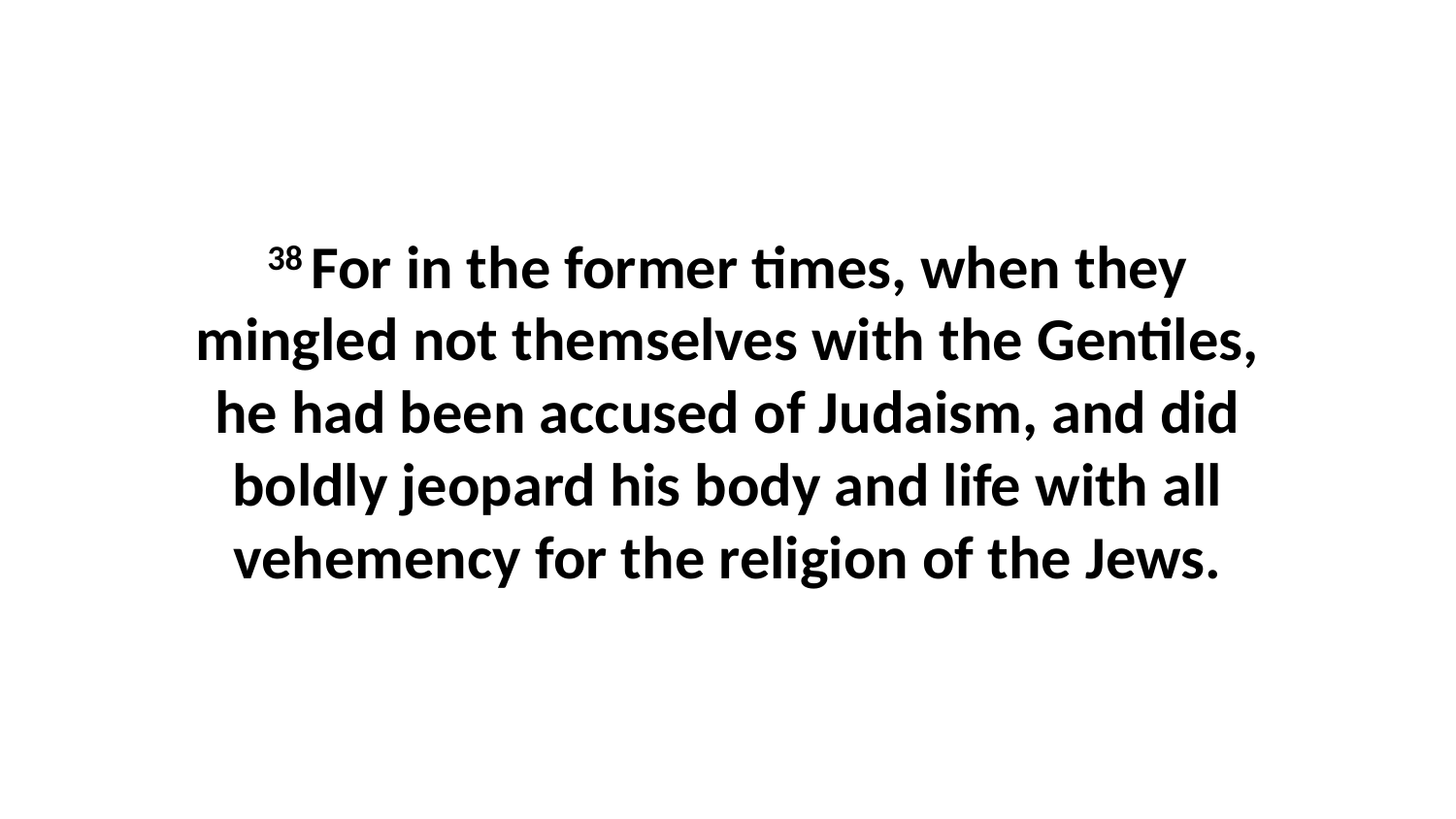

38 For in the former times, when they mingled not themselves with the Gentiles, he had been accused of Judaism, and did boldly jeopard his body and life with all vehemency for the religion of the Jews.